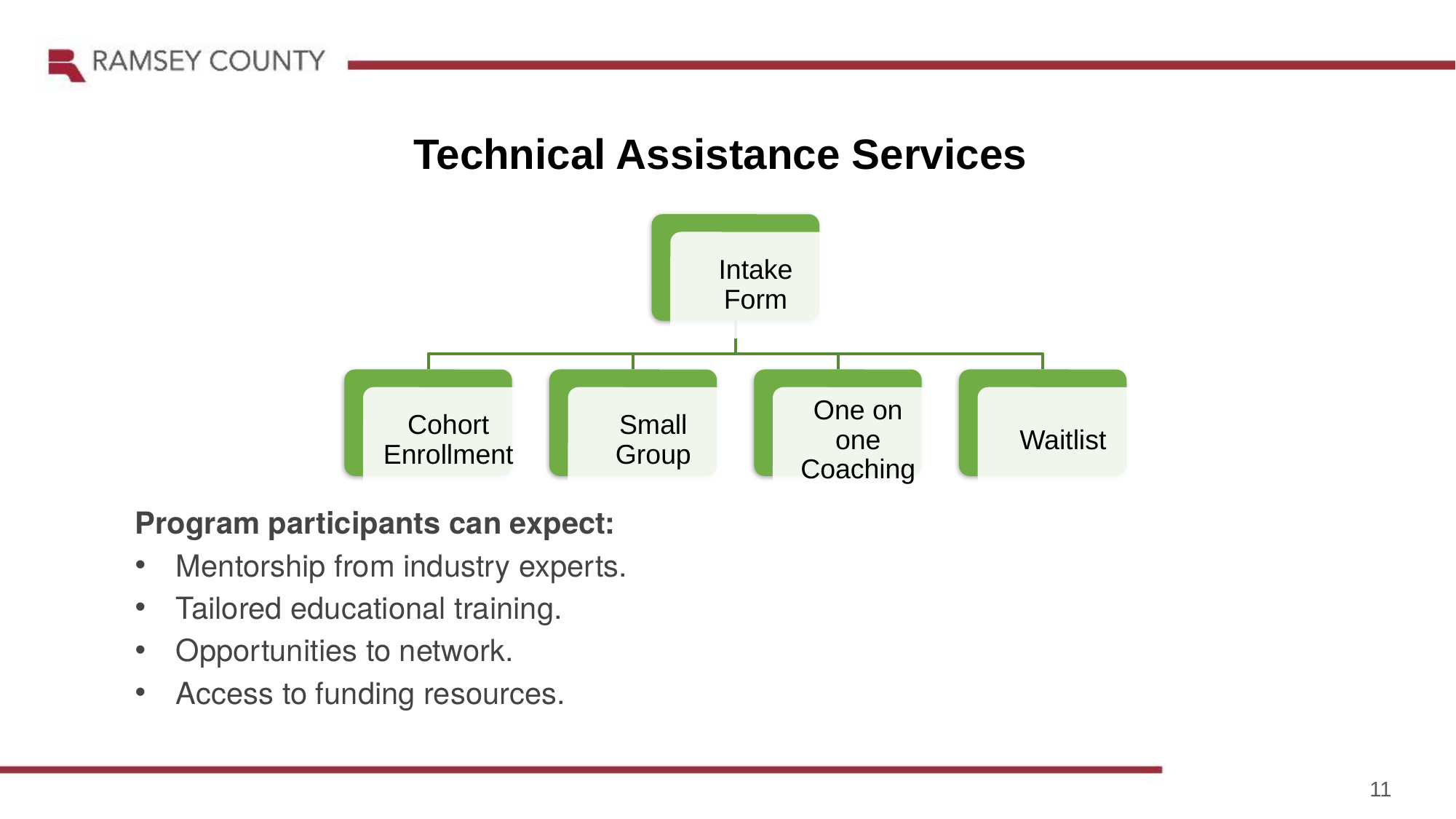

Technical Assistance Services
Intake Form
Cohort Enrollment
Small Group
One on one Coaching
Waitlist

Program participants can expect:
Mentorship from industry experts.
Tailored educational training.
Opportunities to network.
Access to funding resources.

11